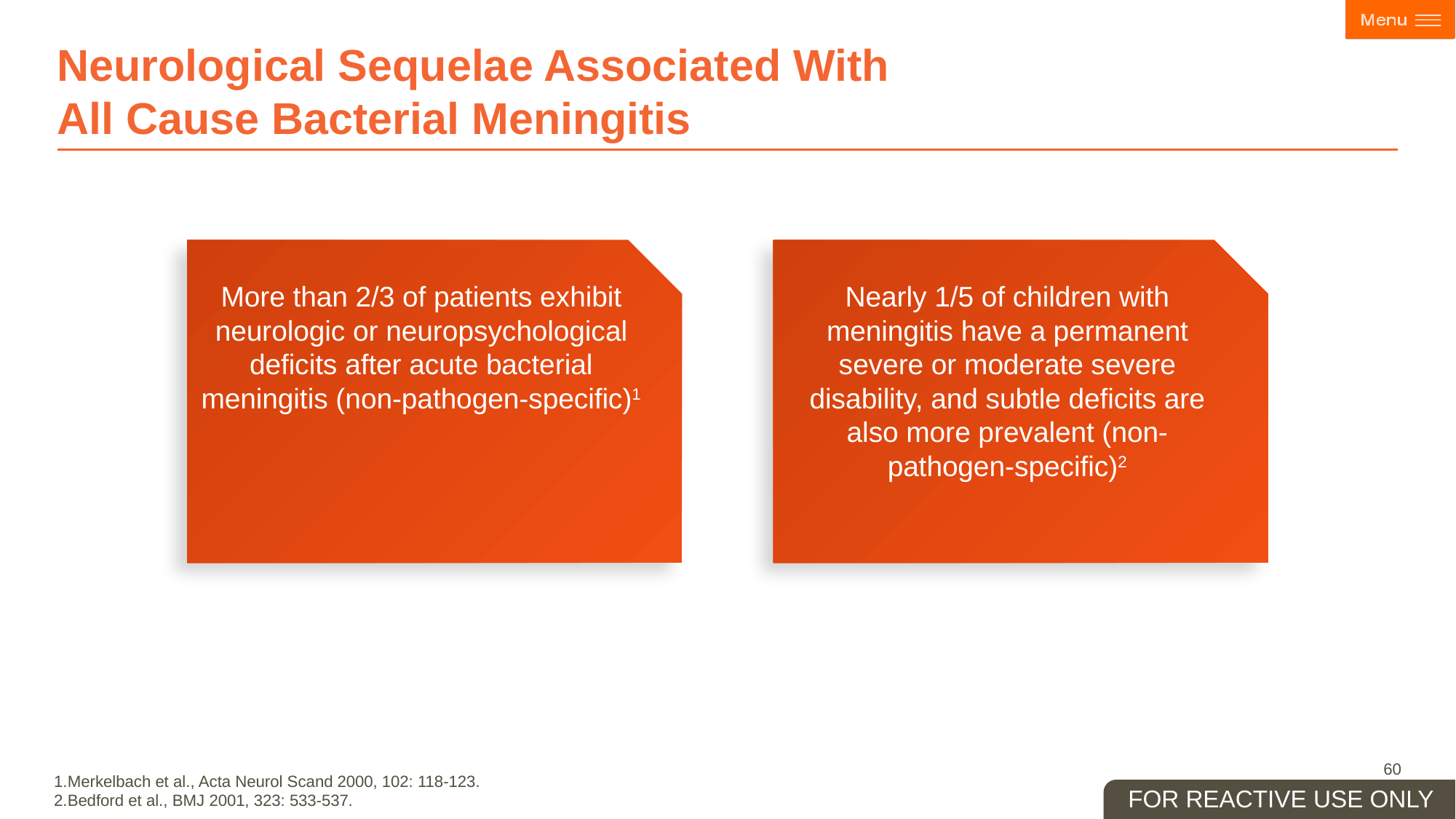

# Neurological Sequelae Associated With All Cause Bacterial Meningitis
More than 2/3 of patients exhibit neurologic or neuropsychological deficits after acute bacterial meningitis (non-pathogen-specific)1

Nearly 1/5 of children with meningitis have a permanent severe or moderate severe disability, and subtle deficits are also more prevalent (non-pathogen-specific)2

60
Merkelbach et al., Acta Neurol Scand 2000, 102: 118-123.
Bedford et al., BMJ 2001, 323: 533-537.